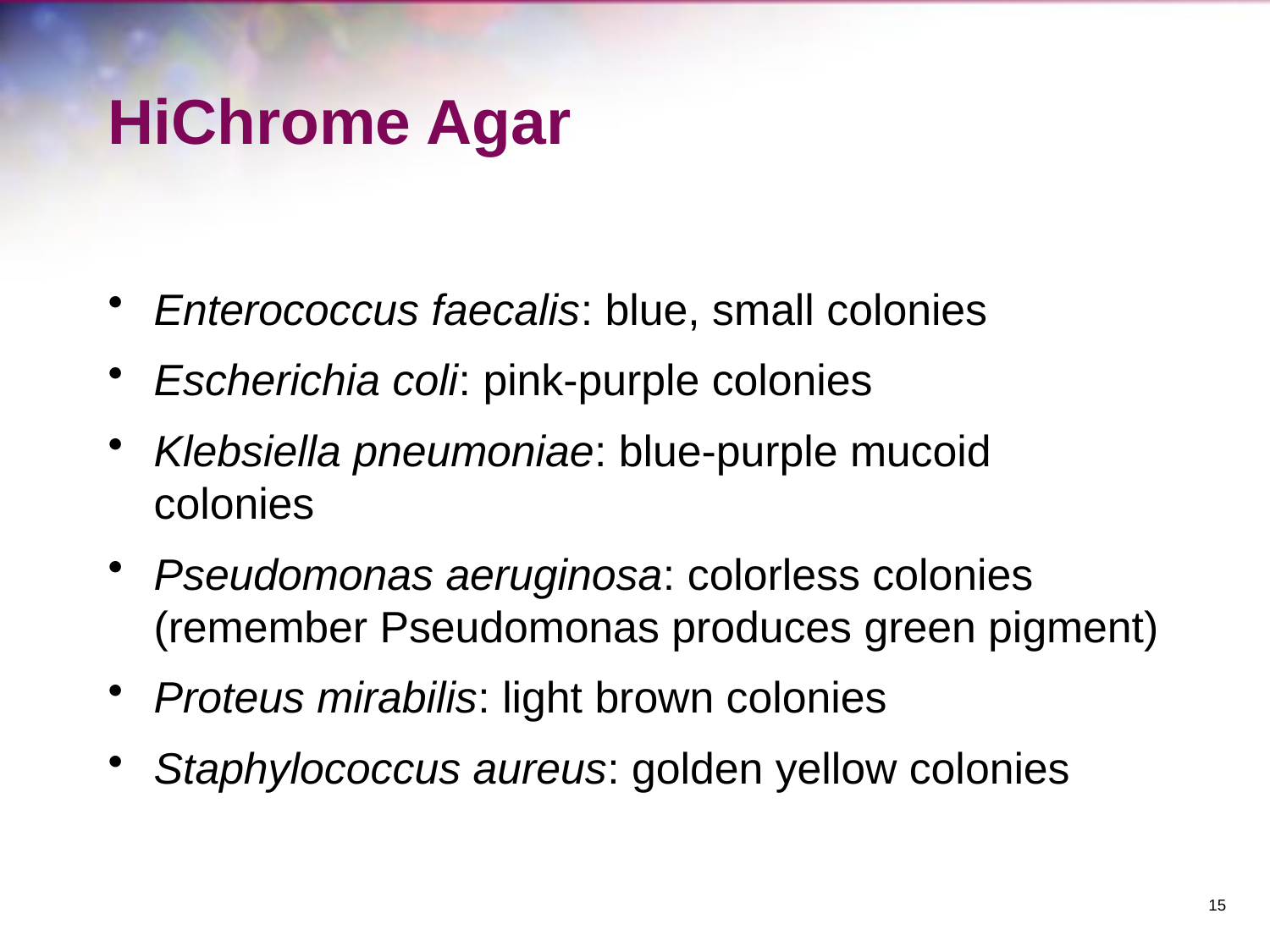

# HiChrome Agar
Enterococcus faecalis: blue, small colonies
Escherichia coli: pink-purple colonies
Klebsiella pneumoniae: blue-purple mucoid colonies
Pseudomonas aeruginosa: colorless colonies (remember Pseudomonas produces green pigment)
Proteus mirabilis: light brown colonies
Staphylococcus aureus: golden yellow colonies
15